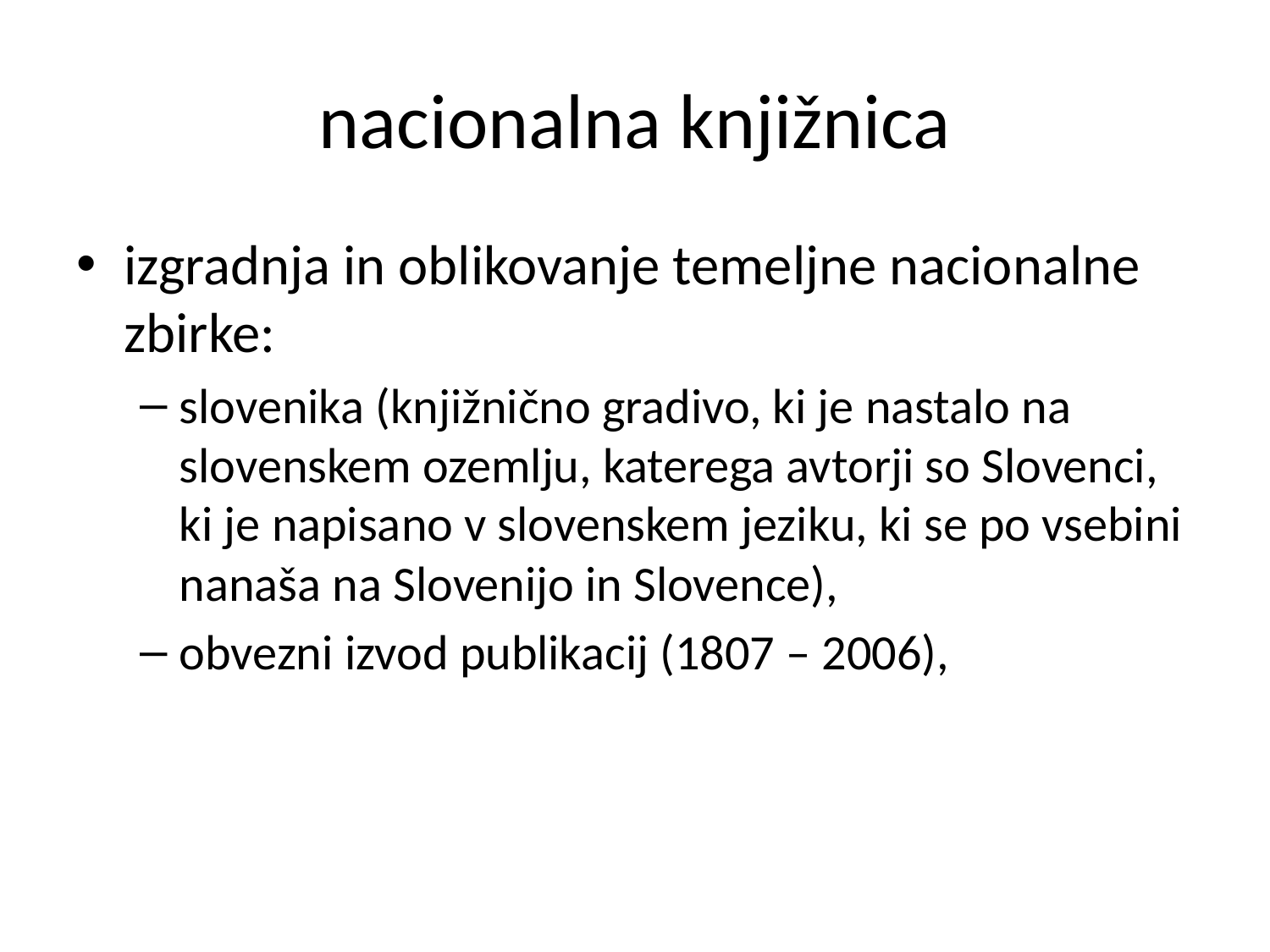

# nacionalna knjižnica
izgradnja in oblikovanje temeljne nacionalne zbirke:
slovenika (knjižnično gradivo, ki je nastalo na slovenskem ozemlju, katerega avtorji so Slovenci, ki je napisano v slovenskem jeziku, ki se po vsebini nanaša na Slovenijo in Slovence),
obvezni izvod publikacij (1807 – 2006),